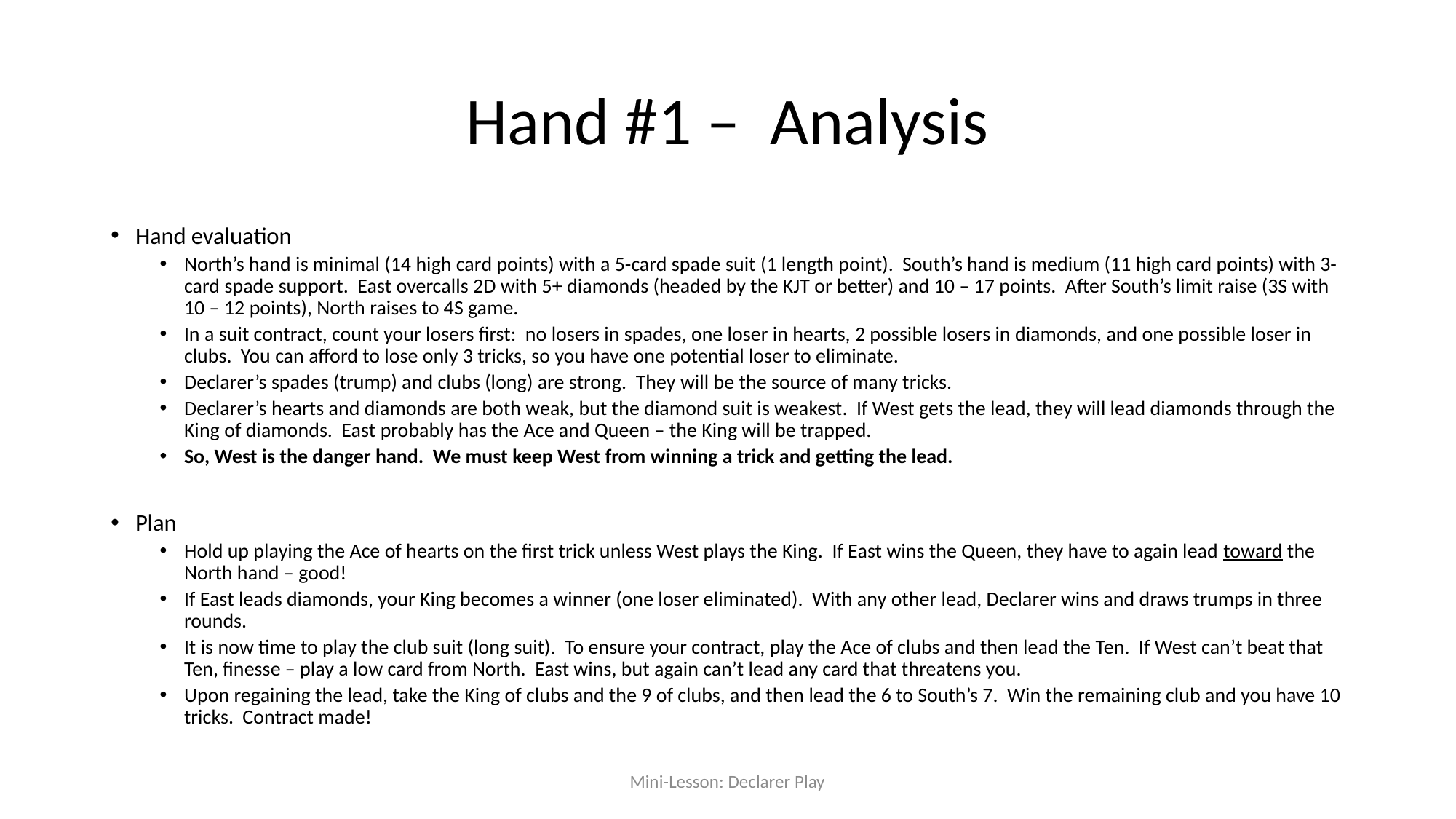

# Hand #1 –  Analysis
Hand evaluation
North’s hand is minimal (14 high card points) with a 5-card spade suit (1 length point).  South’s hand is medium (11 high card points) with 3-card spade support.  East overcalls 2D with 5+ diamonds (headed by the KJT or better) and 10 – 17 points.  After South’s limit raise (3S with 10 – 12 points), North raises to 4S game.
In a suit contract, count your losers first:  no losers in spades, one loser in hearts, 2 possible losers in diamonds, and one possible loser in clubs.  You can afford to lose only 3 tricks, so you have one potential loser to eliminate.
Declarer’s spades (trump) and clubs (long) are strong.  They will be the source of many tricks.
Declarer’s hearts and diamonds are both weak, but the diamond suit is weakest.  If West gets the lead, they will lead diamonds through the King of diamonds.  East probably has the Ace and Queen – the King will be trapped.
So, West is the danger hand.  We must keep West from winning a trick and getting the lead.

Plan
Hold up playing the Ace of hearts on the first trick unless West plays the King.  If East wins the Queen, they have to again lead toward the North hand – good!
If East leads diamonds, your King becomes a winner (one loser eliminated).  With any other lead, Declarer wins and draws trumps in three rounds.
It is now time to play the club suit (long suit).  To ensure your contract, play the Ace of clubs and then lead the Ten.  If West can’t beat that Ten, finesse – play a low card from North.  East wins, but again can’t lead any card that threatens you.
Upon regaining the lead, take the King of clubs and the 9 of clubs, and then lead the 6 to South’s 7.  Win the remaining club and you have 10 tricks.  Contract made!

Mini-Lesson: Declarer Play